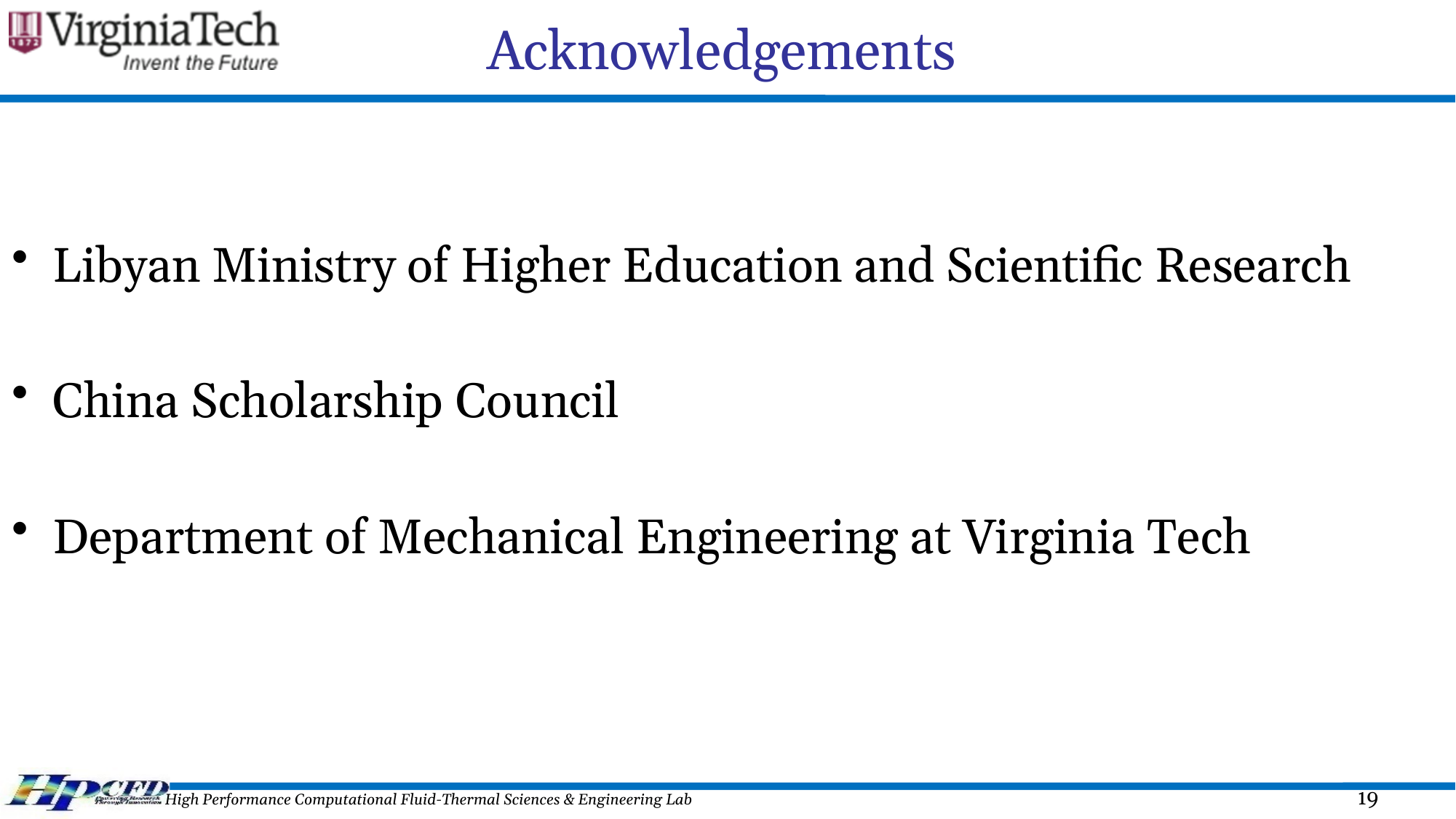

# Acknowledgements

Libyan Ministry of Higher Education and Scientific Research

China Scholarship Council

Department of Mechanical Engineering at Virginia Tech